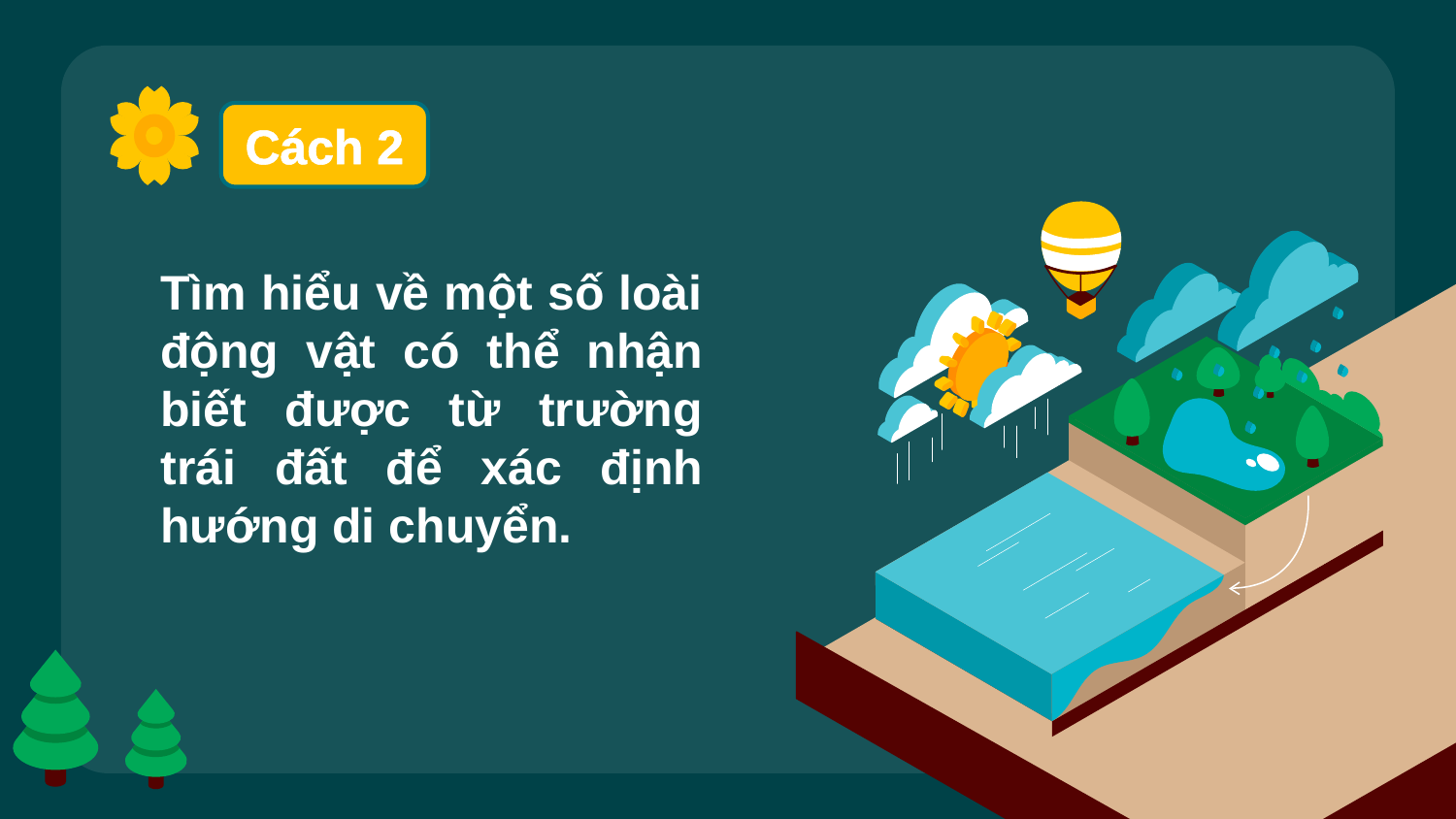

Cách 2

Tìm hiểu về một số loài động vật có thể nhận biết được từ trường trái đất để xác định hướng di chuyển.